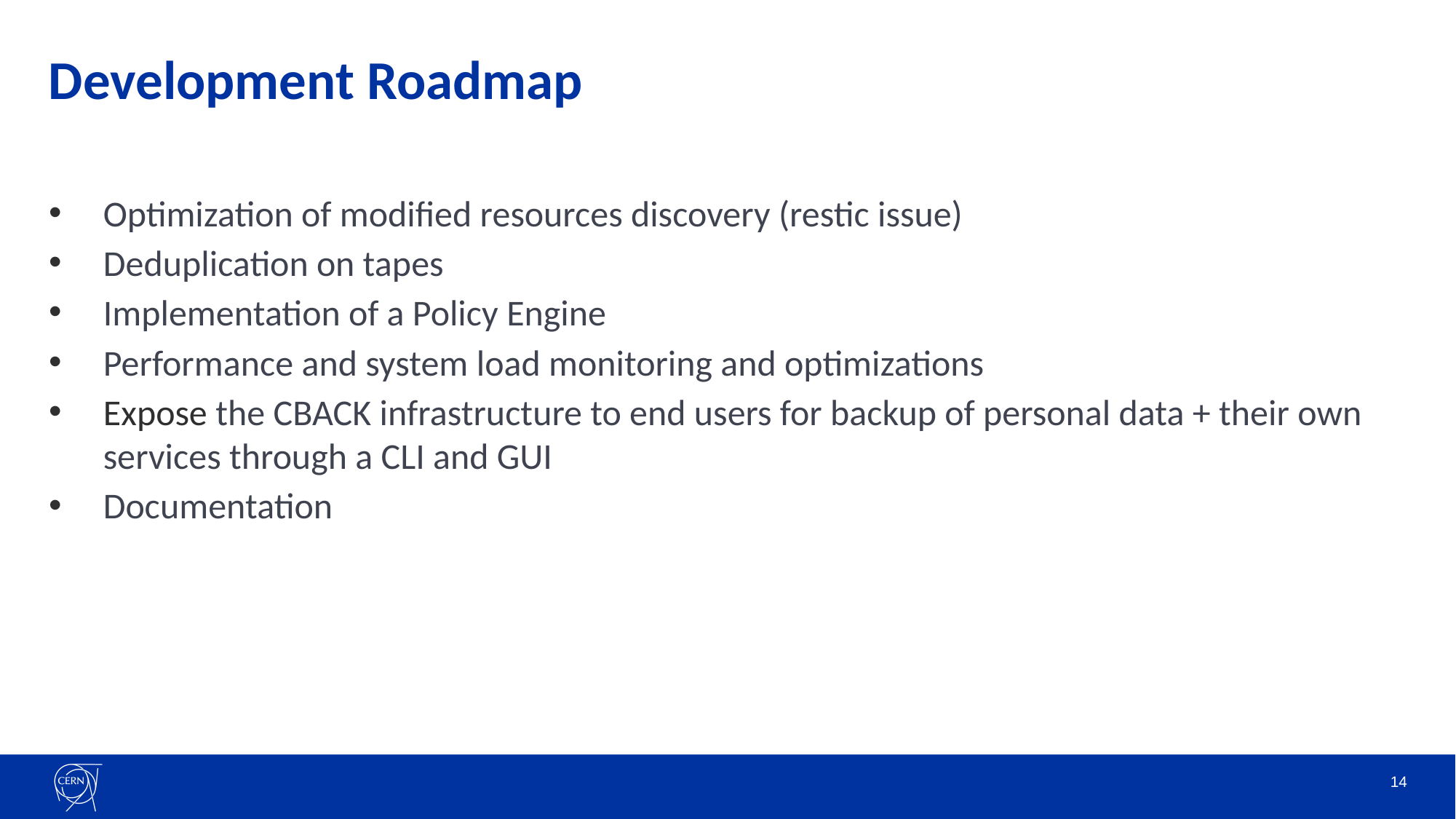

Development Roadmap
Optimization of modified resources discovery (restic issue)
Deduplication on tapes
Implementation of a Policy Engine
Performance and system load monitoring and optimizations
Expose the CBACK infrastructure to end users for backup of personal data + their own services through a CLI and GUI
Documentation

14